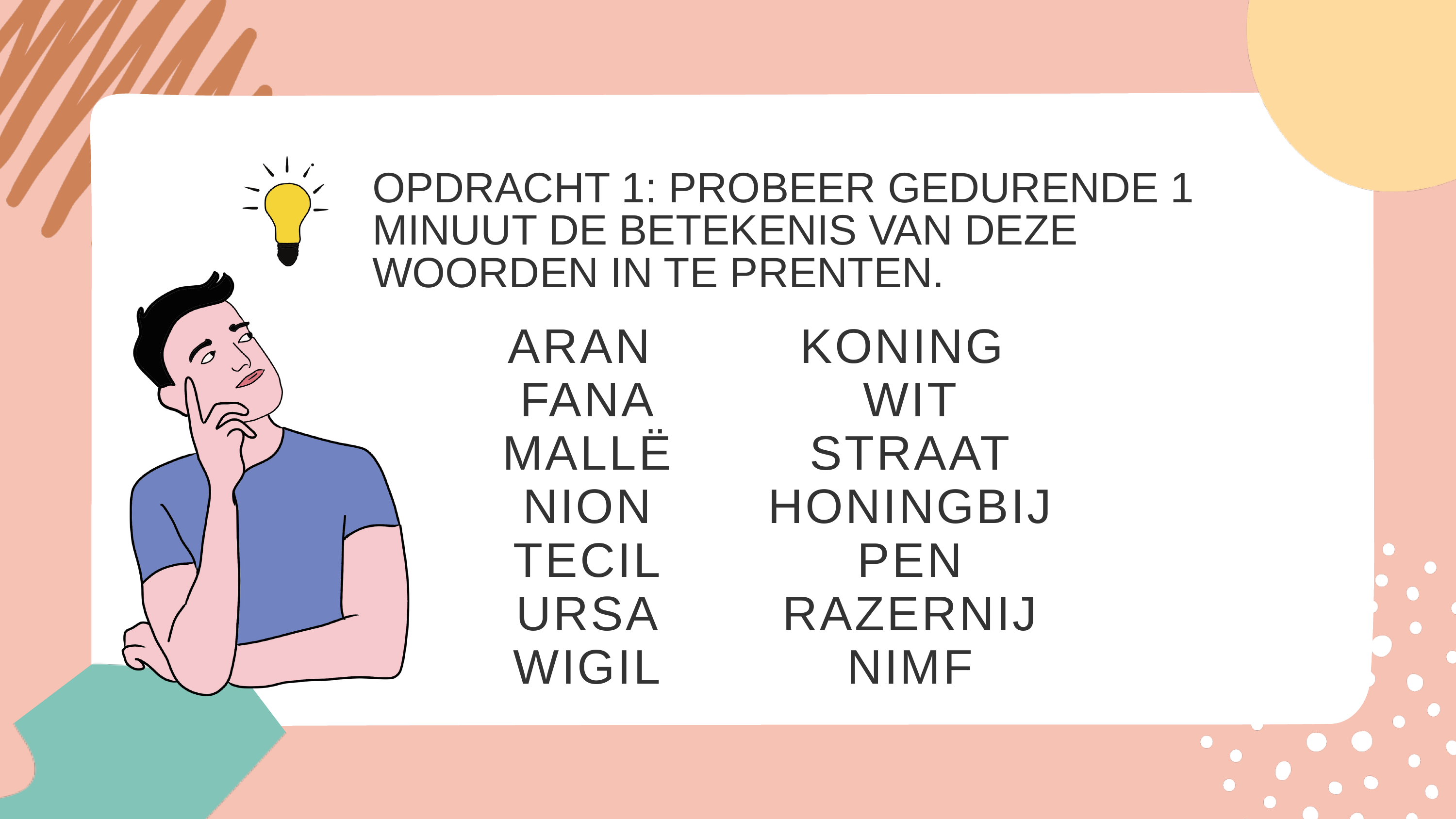

OPDRACHT 1: PROBEER GEDURENDE 1 MINUUT DE BETEKENIS VAN DEZE WOORDEN IN TE PRENTEN.
ARAN
FANA
MALLË
NION
TECIL
URSA
WIGIL
KONING
WIT
STRAAT
HONINGBIJ
PEN
RAZERNIJ
NIMF